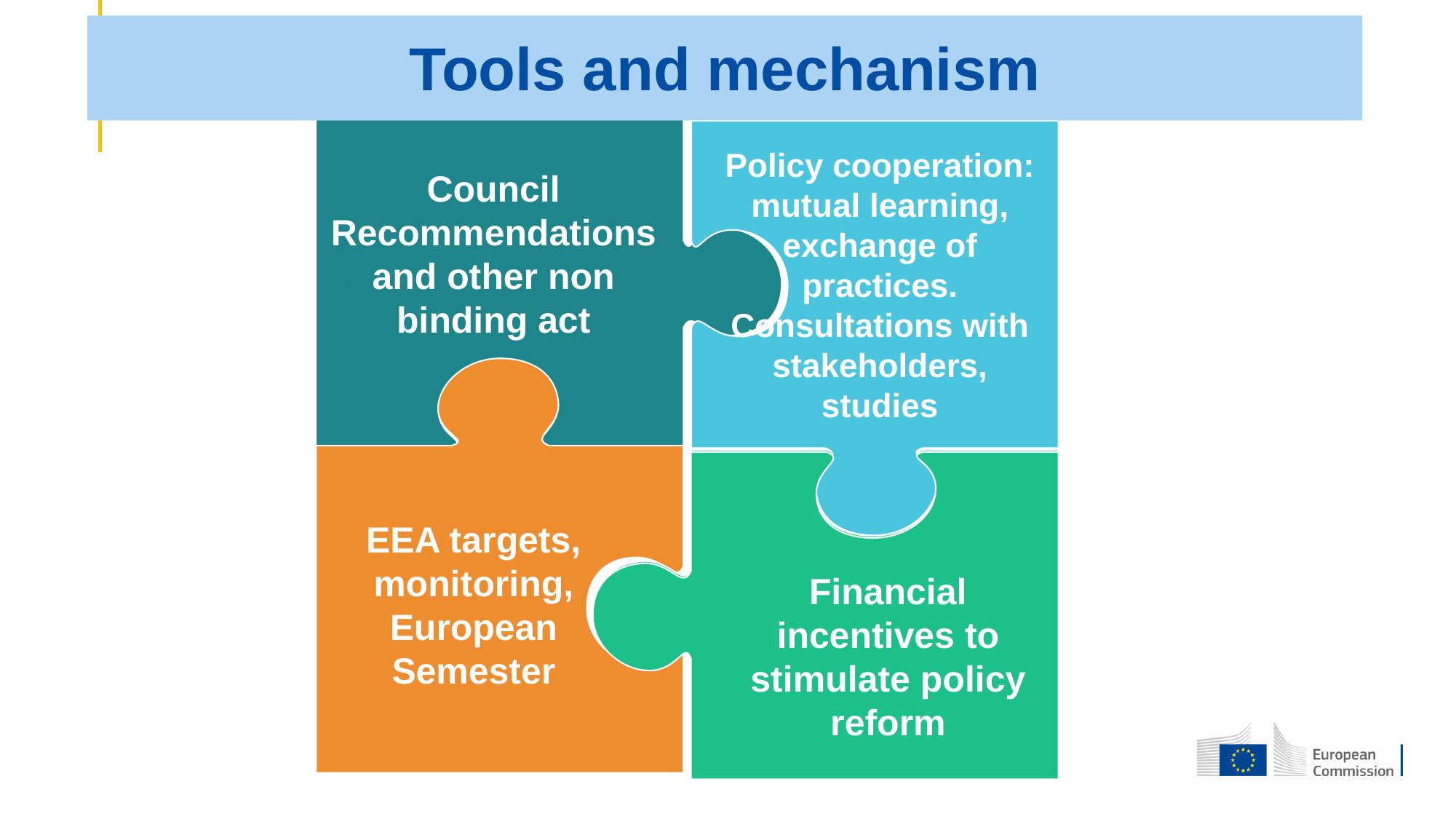

# Tools and mechanism
GF GRG RG

Policy cooperation: mutual learning, exchange of practices.
Consultations with stakeholders, studies
Council Recommendations and other non binding act

EEA targets,
monitoring,
European Semester
Financial incentives to stimulate policy reform
Target: Early School Leavers less than 10% by 2020